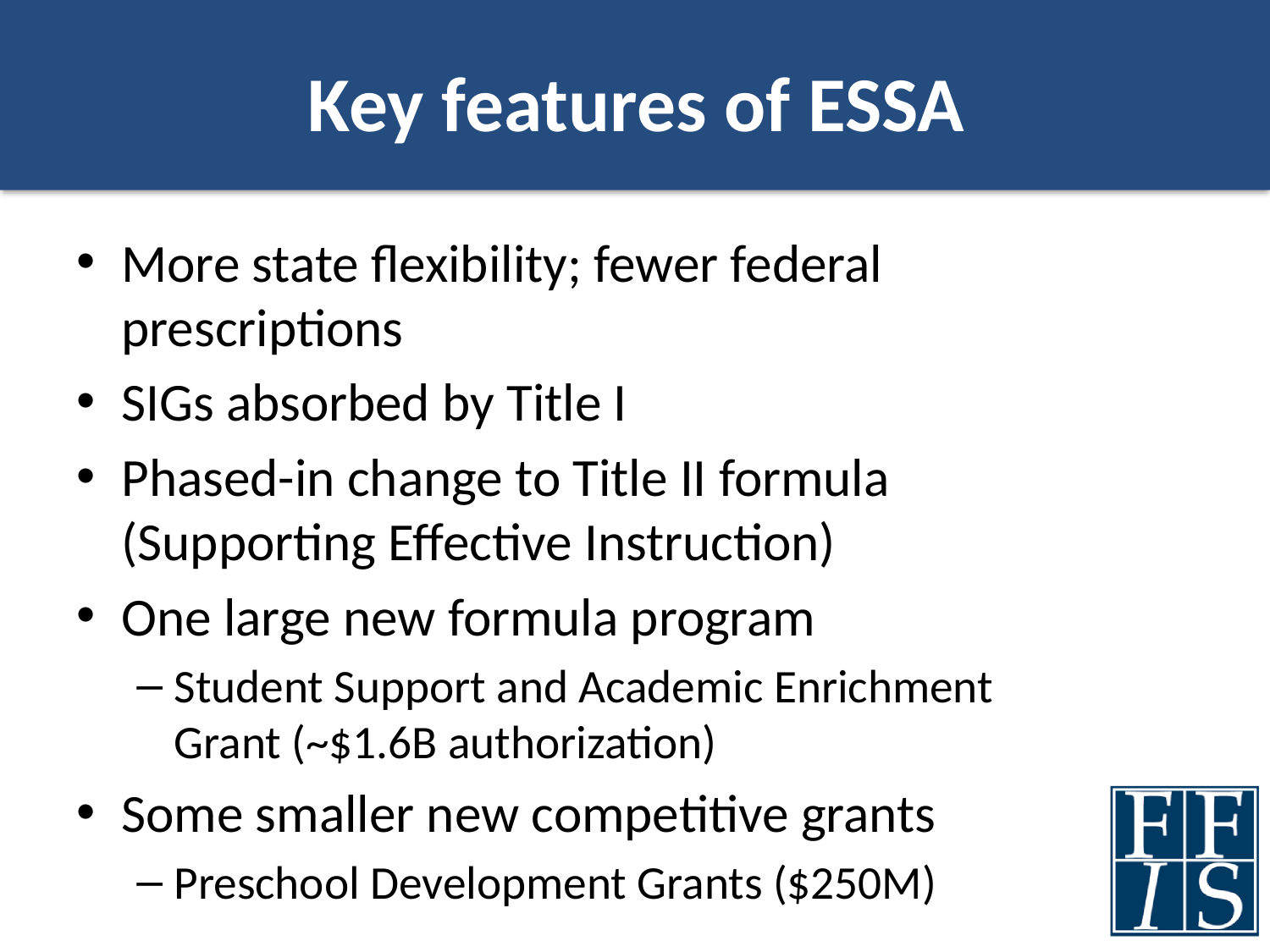

# Key features of ESSA
More state flexibility; fewer federal prescriptions
SIGs absorbed by Title I
Phased-in change to Title II formula (Supporting Effective Instruction)
One large new formula program
Student Support and Academic Enrichment Grant (~$1.6B authorization)
Some smaller new competitive grants
Preschool Development Grants ($250M)